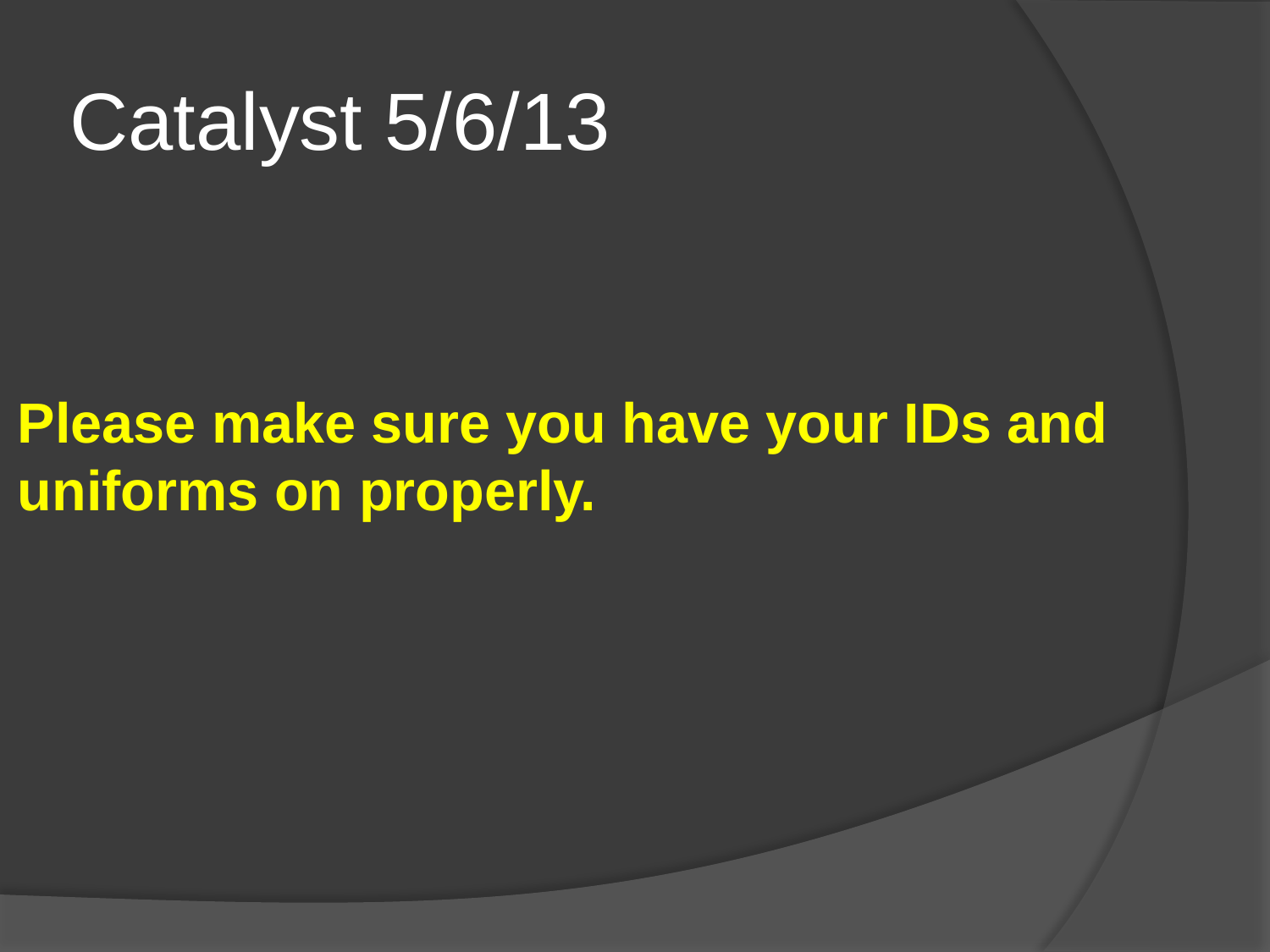

# Catalyst 5/6/13

Please make sure you have your IDs and uniforms on properly.